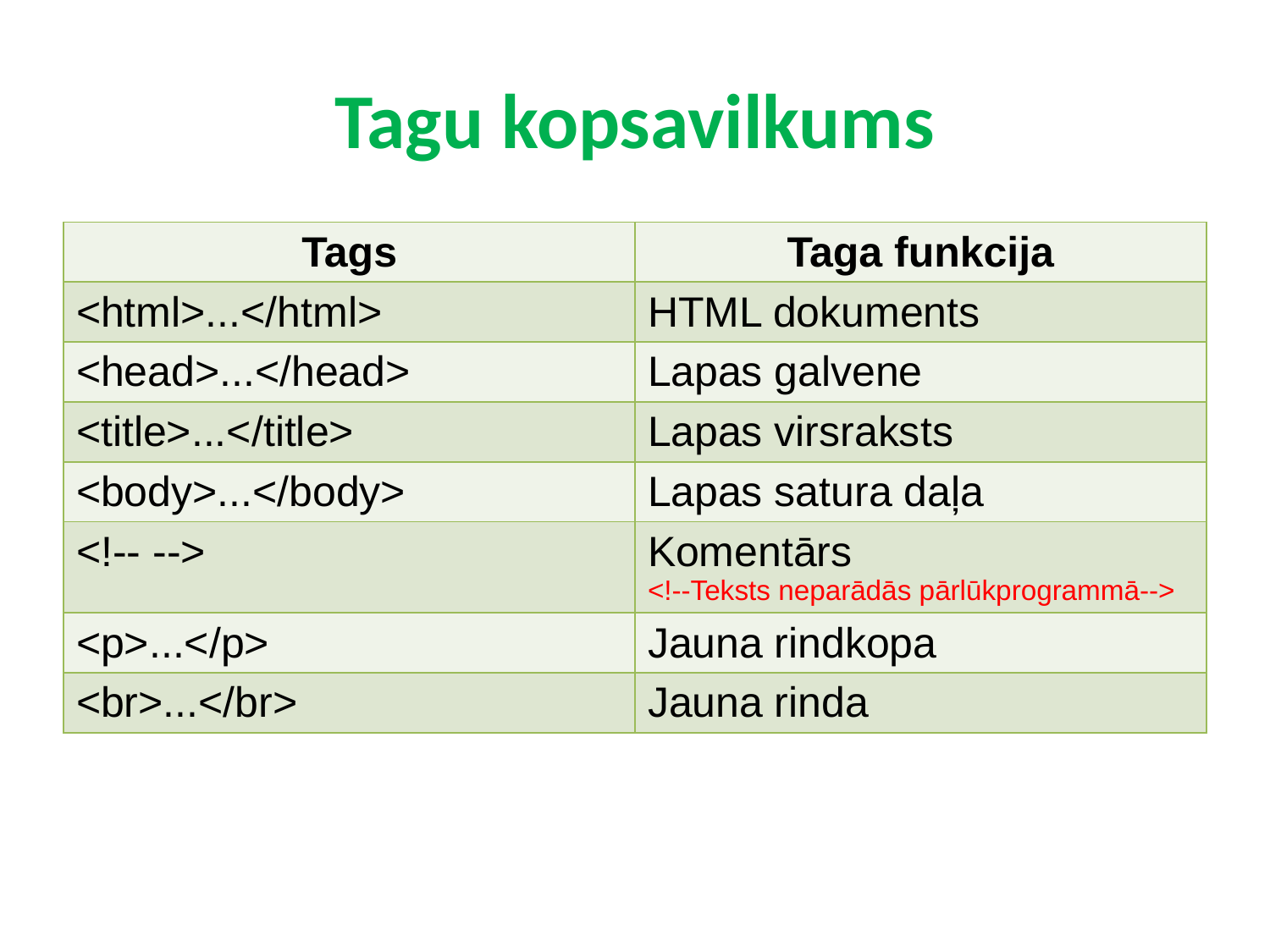

# Tagu kopsavilkums
| Tags | Taga funkcija |
| --- | --- |
| <html>...</html> | HTML dokuments |
| <head>...</head> | Lapas galvene |
| <title>...</title> | Lapas virsraksts |
| <body>...</body> | Lapas satura daļa |
| <!-- --> | Komentārs <!--Teksts neparādās pārlūkprogrammā--> |
| <p>...</p> | Jauna rindkopa |
| <br>...</br> | Jauna rinda |